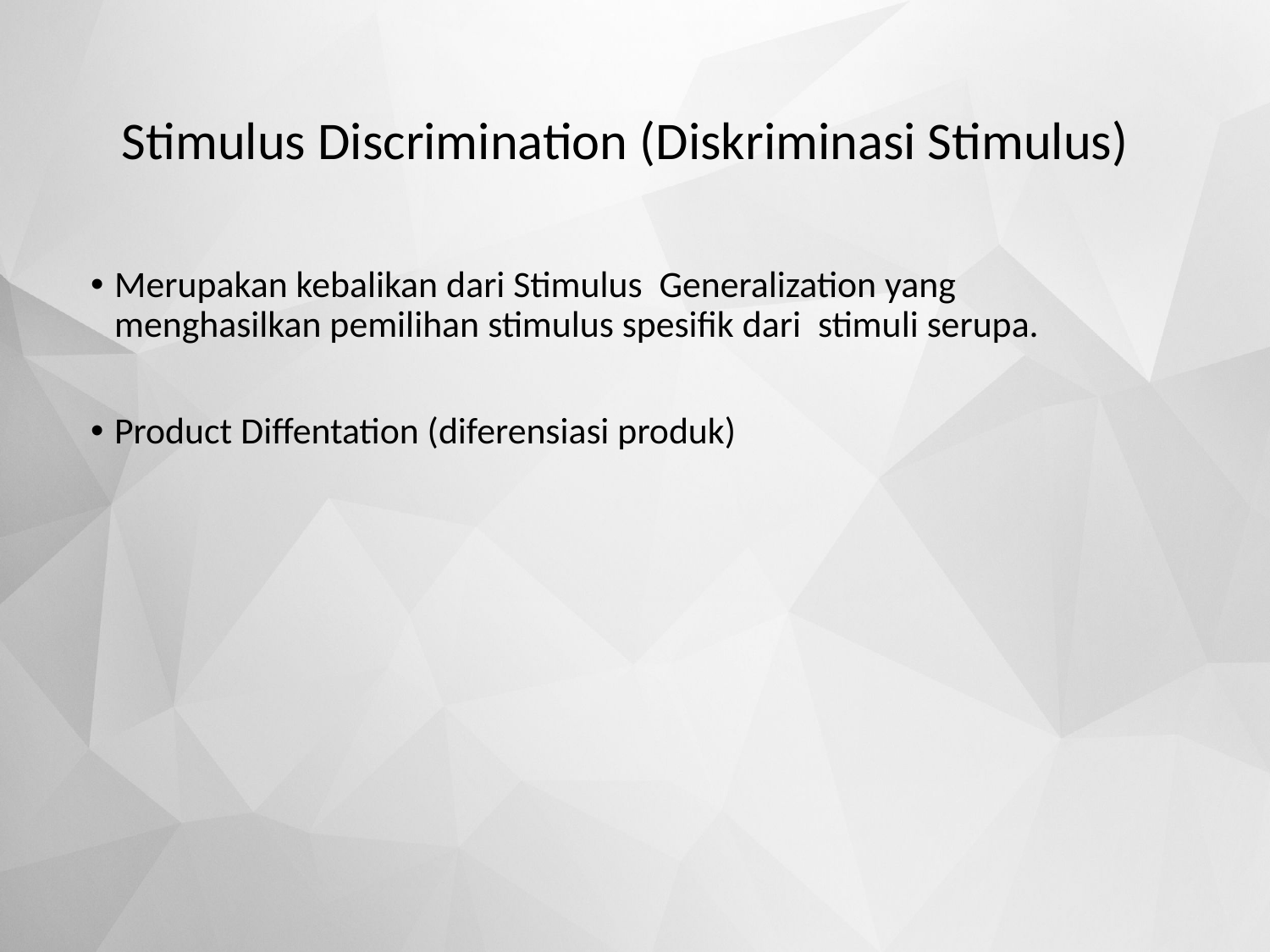

# Stimulus Discrimination (Diskriminasi Stimulus)
Merupakan kebalikan dari Stimulus  Generalization yang menghasilkan pemilihan stimulus spesifik dari  stimuli serupa.

Product Diffentation (diferensiasi produk)